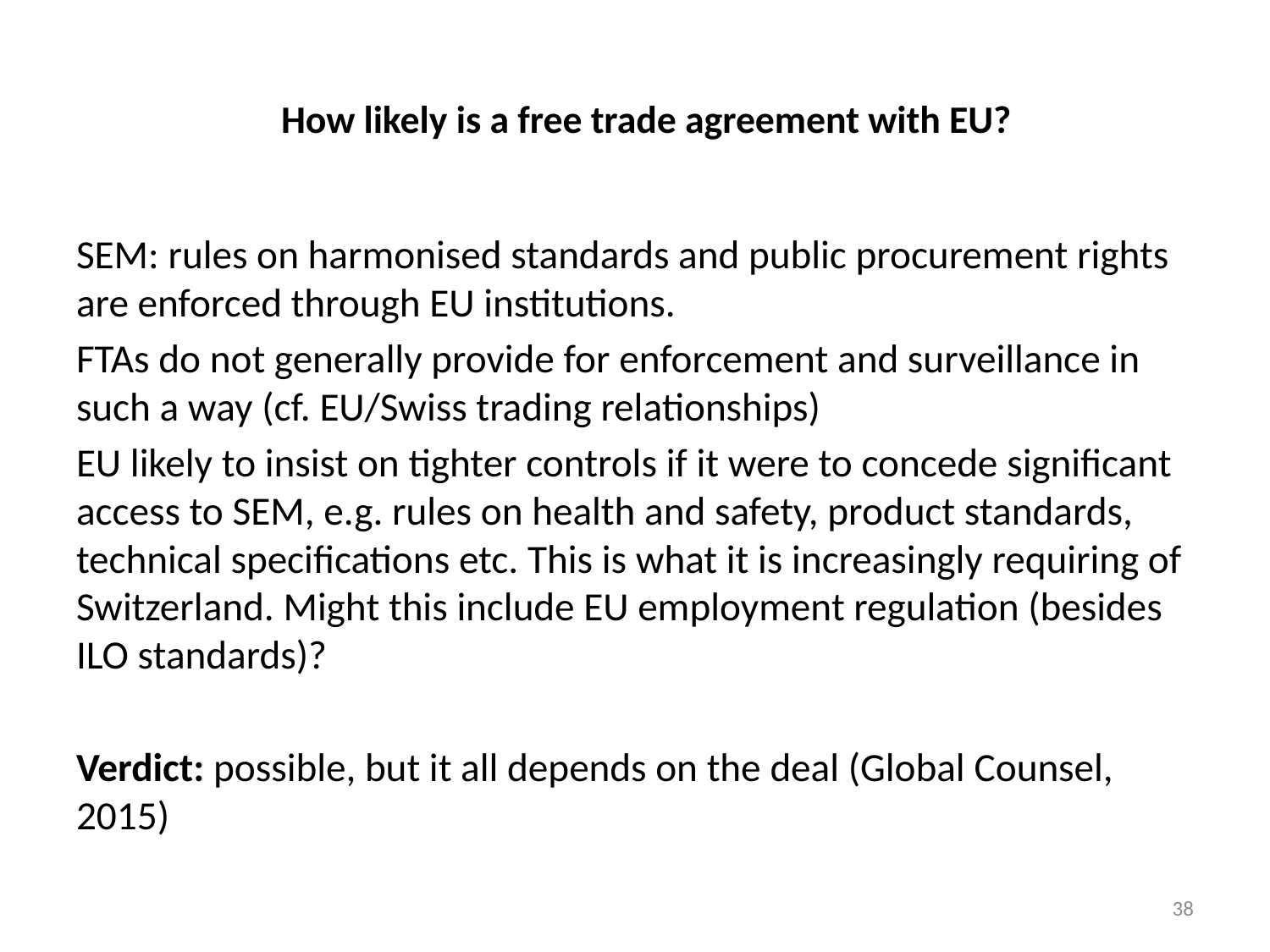

# How likely is a free trade agreement with EU?
SEM: rules on harmonised standards and public procurement rights are enforced through EU institutions.
FTAs do not generally provide for enforcement and surveillance in such a way (cf. EU/Swiss trading relationships)
EU likely to insist on tighter controls if it were to concede significant access to SEM, e.g. rules on health and safety, product standards, technical specifications etc. This is what it is increasingly requiring of Switzerland. Might this include EU employment regulation (besides ILO standards)?

Verdict: possible, but it all depends on the deal (Global Counsel, 2015)

38